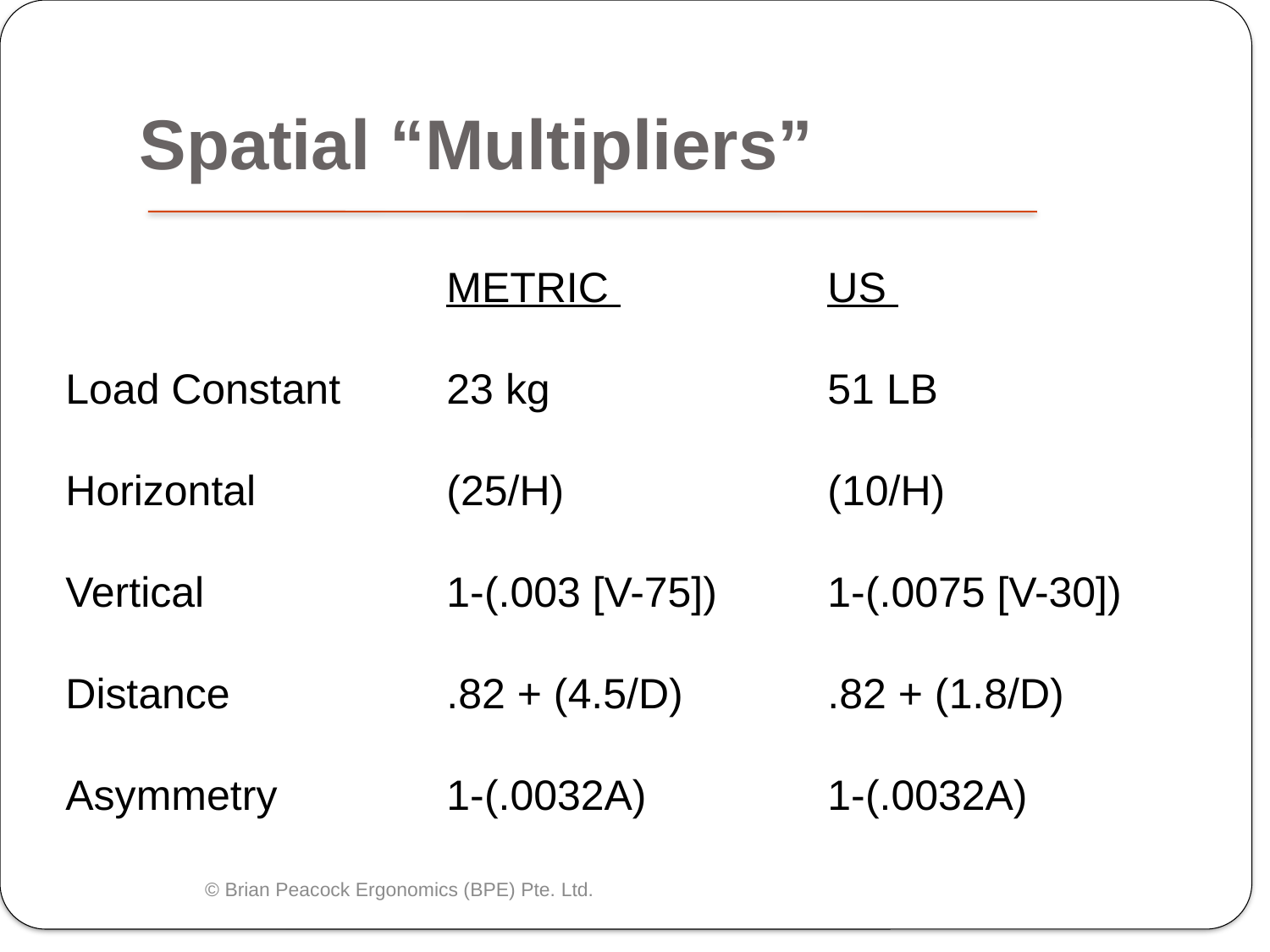

# Spatial “Multipliers”
			METRIC 		US

Load Constant 	23 kg 			51 LB

Horizontal 		(25/H) 		(10/H)

Vertical 		1-(.003 [V-75]) 	1-(.0075 [V-30])

Distance 		.82 + (4.5/D) 		.82 + (1.8/D)

Asymmetry 		1-(.0032A) 		1-(.0032A)
© Brian Peacock Ergonomics (BPE) Pte. Ltd.